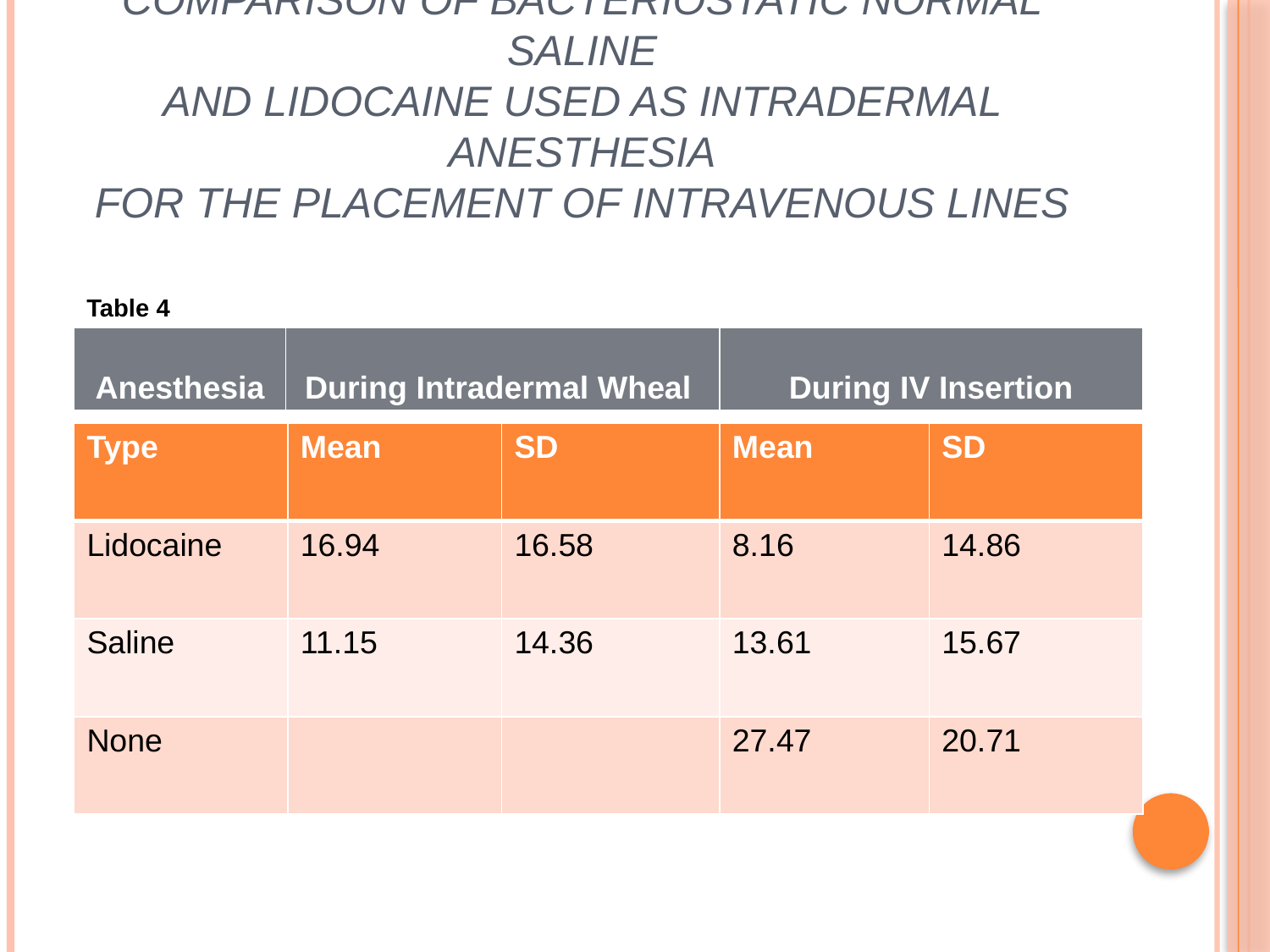

# Article Findings for Comparison of Bacteriostatic Normal Saline and Lidocaine Used as Intradermal Anesthesia for the Placement of Intravenous Lines
Table 4

| Anesthesia | During Intradermal Wheal | During IV Insertion |
| --- | --- | --- |
| Type | Mean | SD | Mean | SD |
| --- | --- | --- | --- | --- |
| Lidocaine | 16.94 | 16.58 | 8.16 | 14.86 |
| Saline | 11.15 | 14.36 | 13.61 | 15.67 |
| None |  |  | 27.47 | 20.71 |